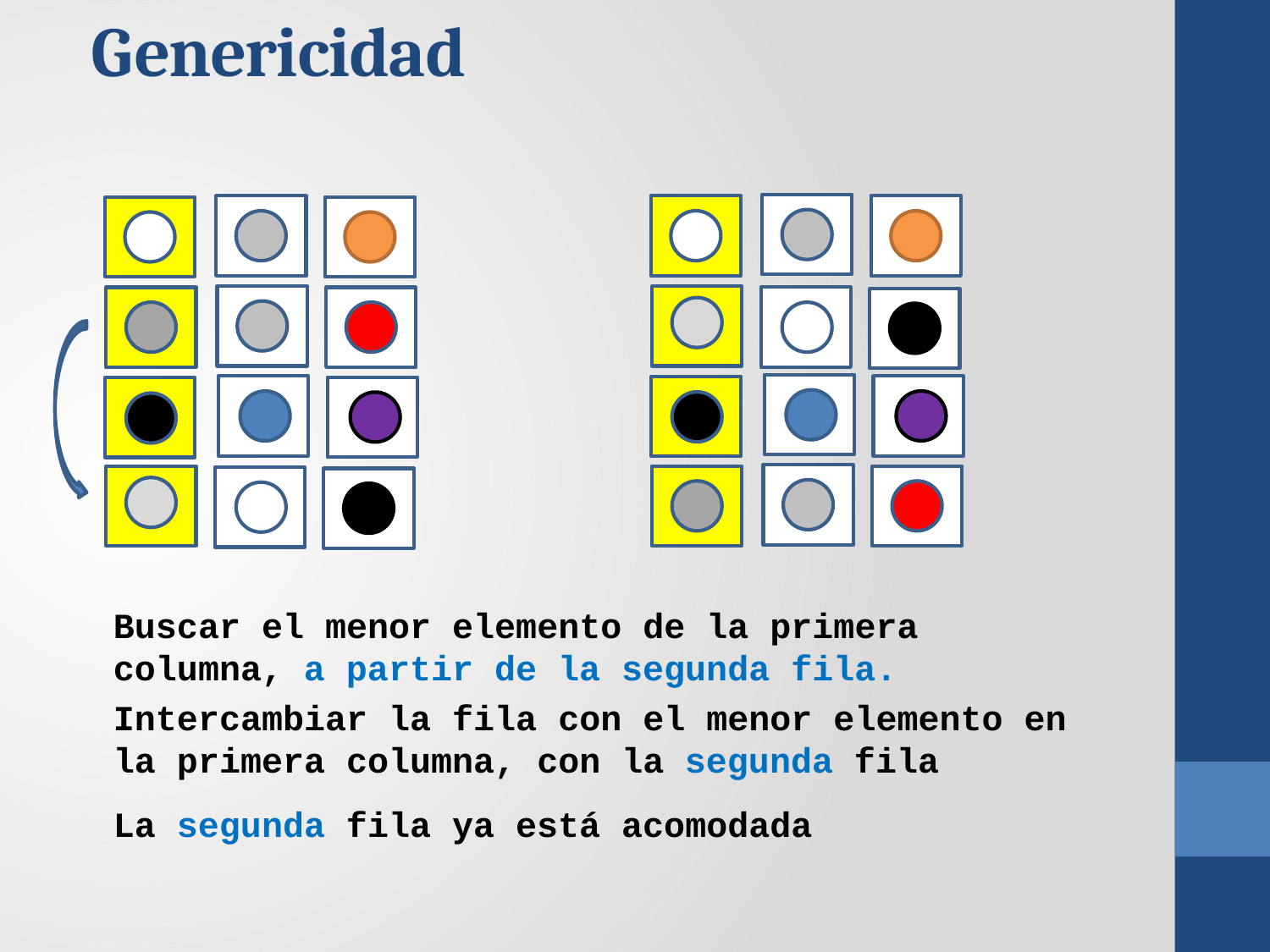

Genericidad

Buscar el menor elemento de la primera columna, a partir de la segunda fila.
Intercambiar la fila con el menor elemento en la primera columna, con la segunda fila
La segunda fila ya está acomodada